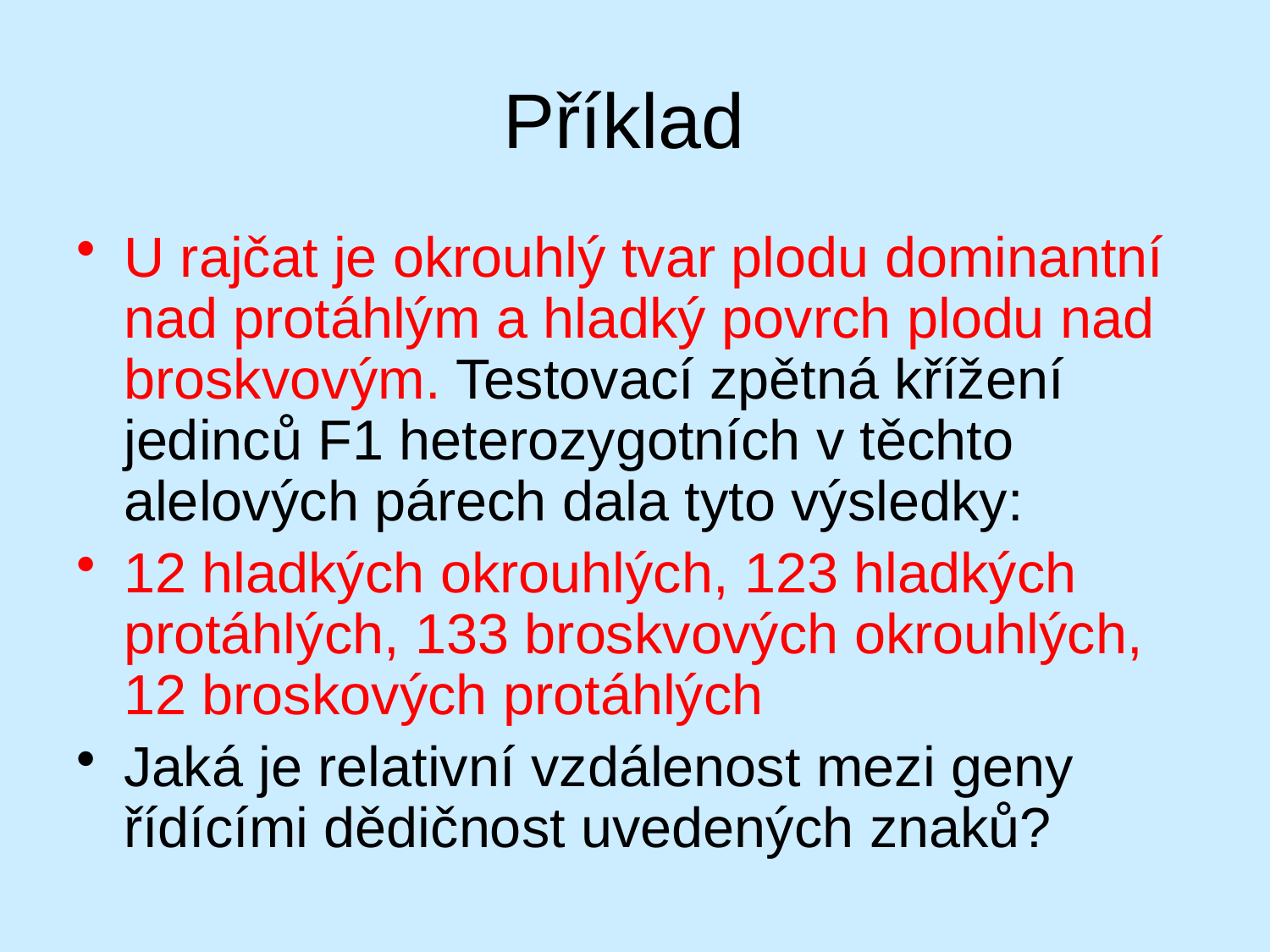

# Příklad
U rajčat je okrouhlý tvar plodu dominantní nad protáhlým a hladký povrch plodu nad broskvovým. Testovací zpětná křížení jedinců F1 heterozygotních v těchto alelových párech dala tyto výsledky:
12 hladkých okrouhlých, 123 hladkých protáhlých, 133 broskvových okrouhlých, 12 broskových protáhlých
Jaká je relativní vzdálenost mezi geny řídícími dědičnost uvedených znaků?